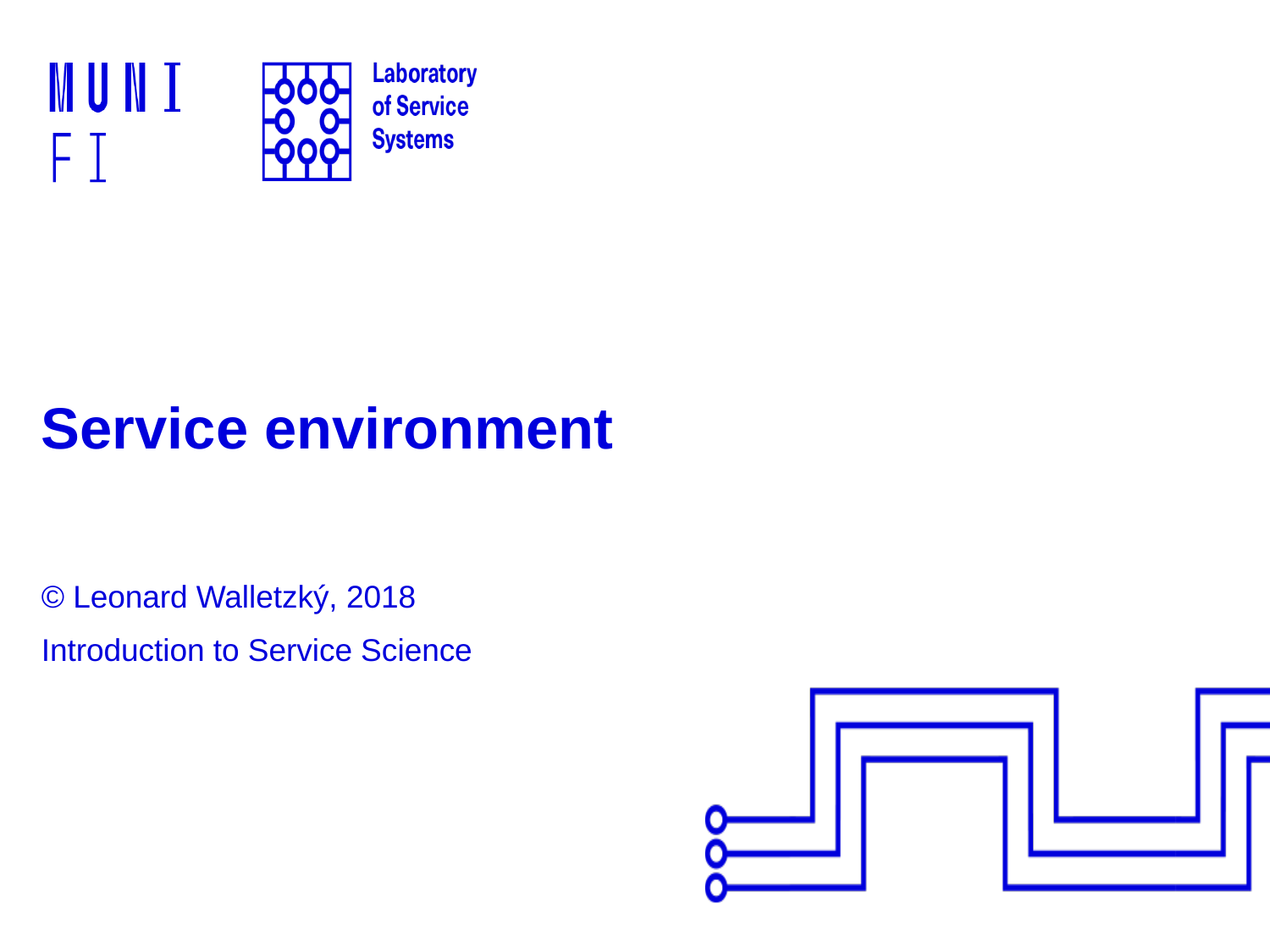

# Service environment
© Leonard Walletzký, 2018
Introduction to Service Science